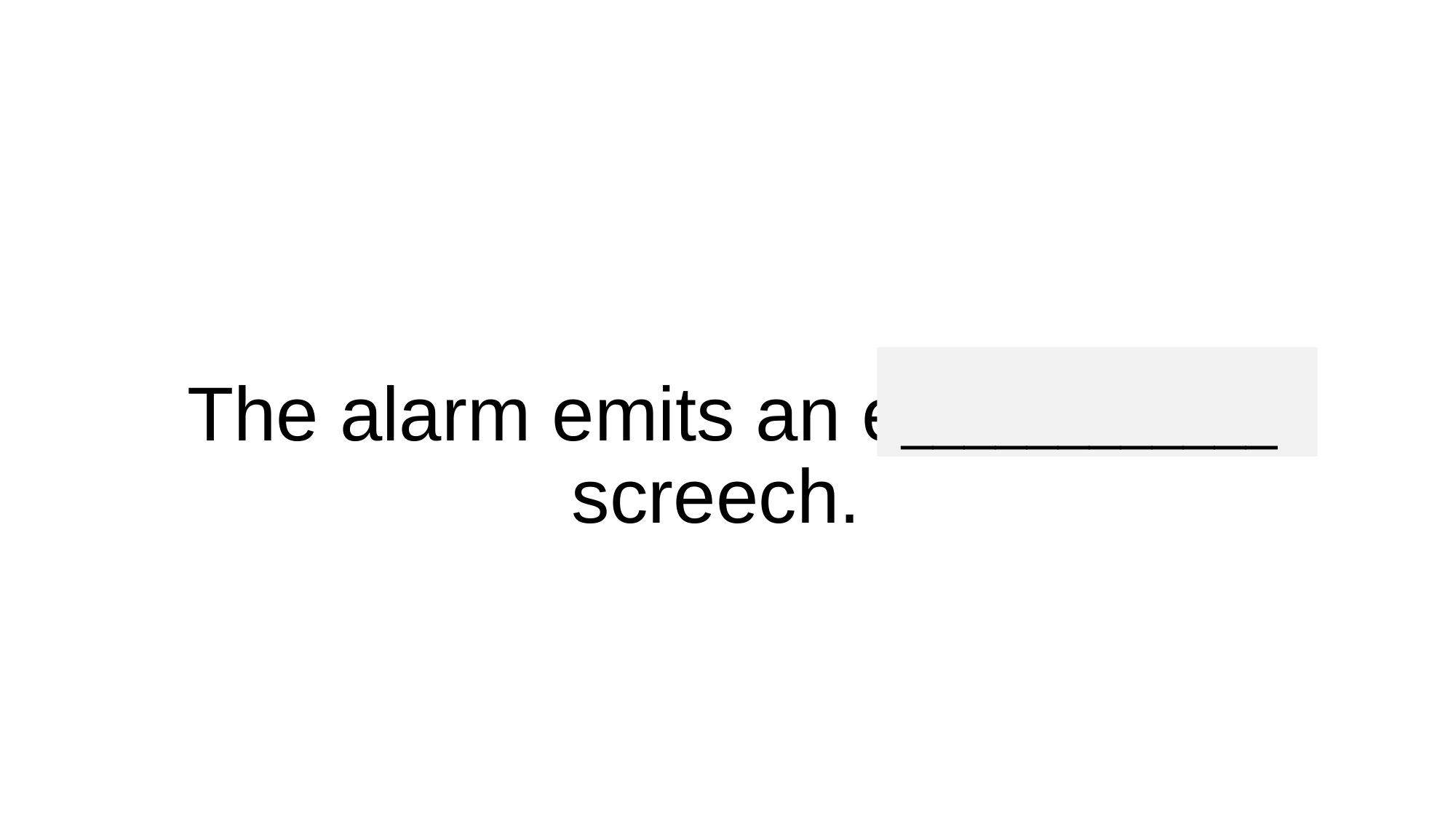

____________
# The alarm emits an ear-piercing screech.